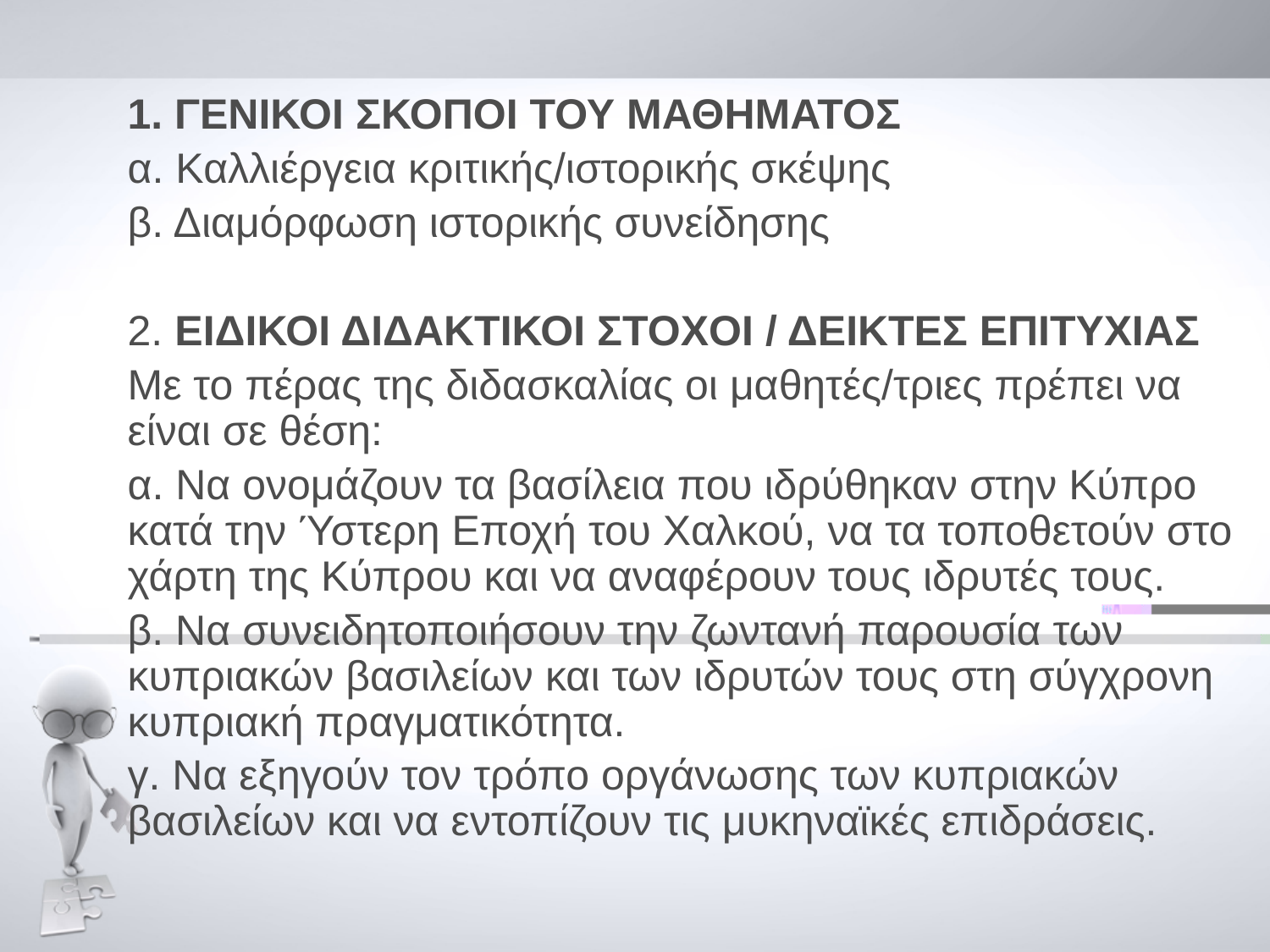

1. ΓΕΝΙΚΟΙ ΣΚΟΠΟΙ ΤΟΥ ΜΑΘΗΜΑΤΟΣ
α. Καλλιέργεια κριτικής/ιστορικής σκέψης
β. Διαμόρφωση ιστορικής συνείδησης

2. ΕΙΔΙΚΟΙ ΔΙΔΑΚΤΙΚΟΙ ΣΤΟΧΟΙ / ΔΕΙΚΤΕΣ ΕΠΙΤΥΧΙΑΣ
Με το πέρας της διδασκαλίας οι μαθητές/τριες πρέπει να είναι σε θέση:
α. Να ονομάζουν τα βασίλεια που ιδρύθηκαν στην Κύπρο    κατά την Ύστερη Εποχή του Χαλκού, να τα τοποθετούν στο χάρτη της Κύπρου και να αναφέρουν τους ιδρυτές τους.
β. Να συνειδητοποιήσουν την ζωντανή παρουσία των κυπριακών βασιλείων και των ιδρυτών τους στη σύγχρονη κυπριακή πραγματικότητα.
γ. Να εξηγούν τον τρόπο οργάνωσης των κυπριακών βασιλείων και να εντοπίζουν τις μυκηναϊκές επιδράσεις.